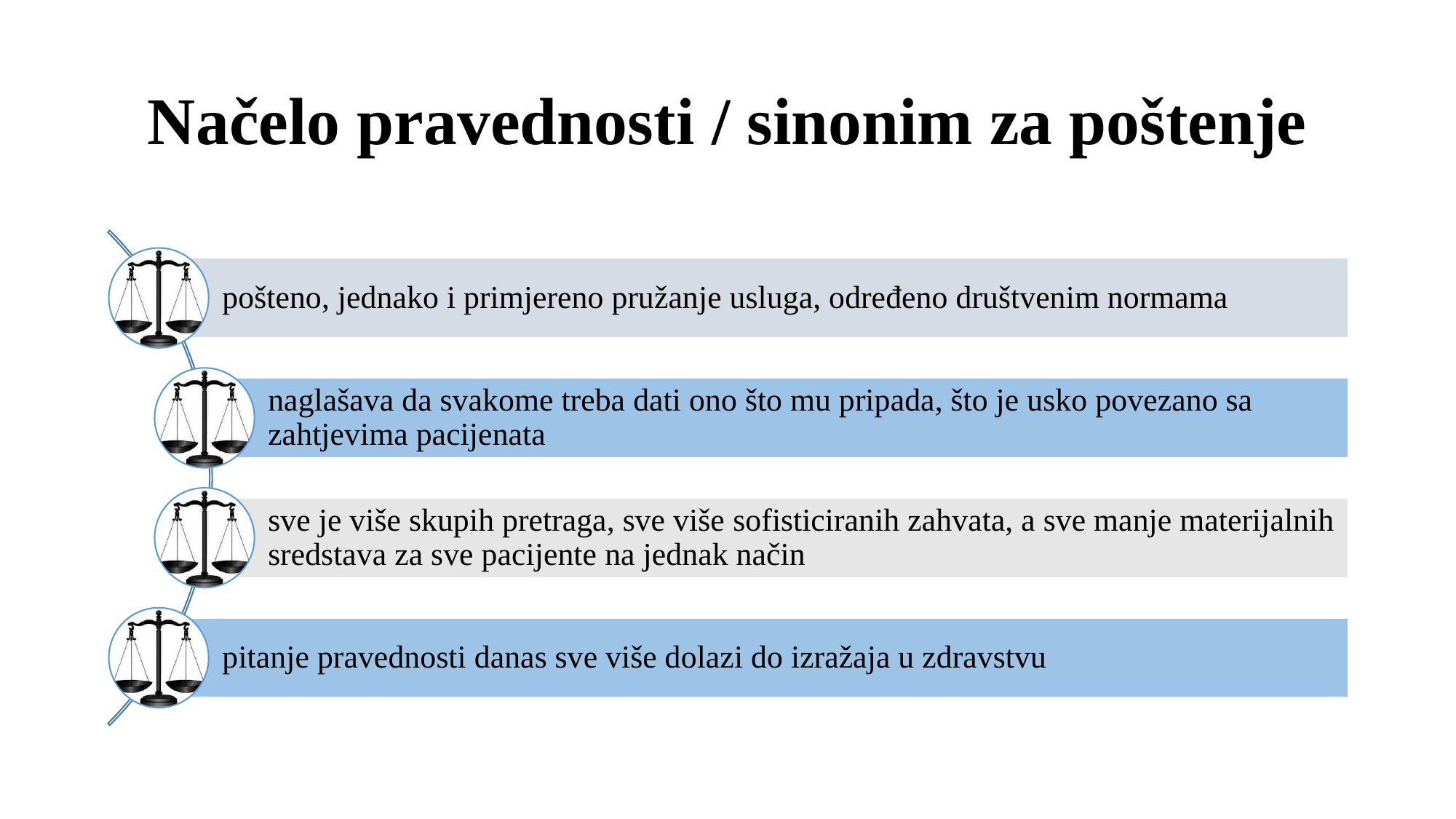

# Načelo pravednosti / sinonim za poštenje
pošteno, jednako i primjereno pružanje usluga, određeno društvenim normama
naglašava da svakome treba dati ono što mu pripada, što je usko povezano sa zahtjevima pacijenata
sve je više skupih pretraga, sve više sofisticiranih zahvata, a sve manje materijalnih sredstava za sve pacijente na jednak način
pitanje pravednosti danas sve više dolazi do izražaja u zdravstvu